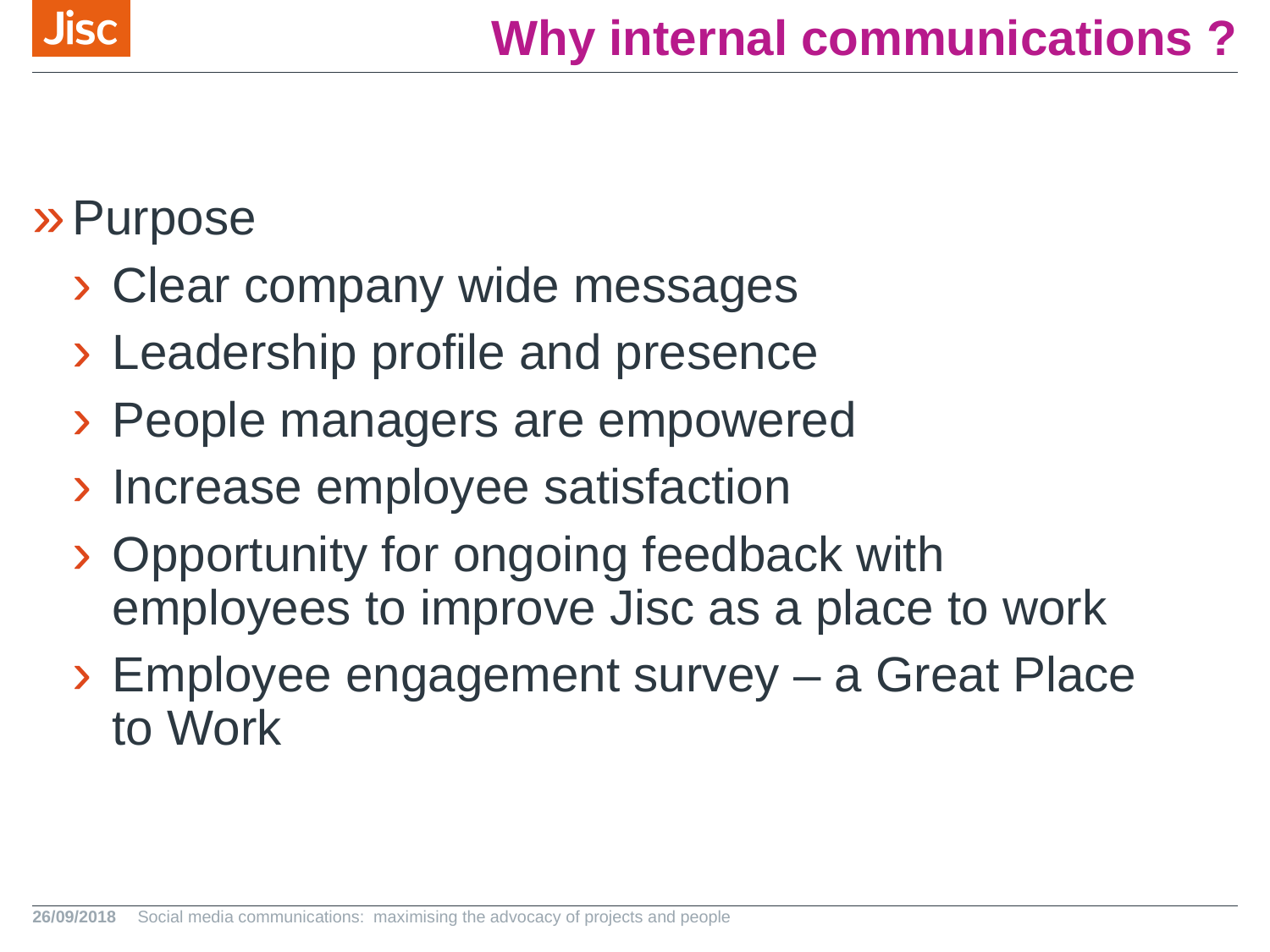

# Why internal communications ?

Purpose
Clear company wide messages
Leadership profile and presence
People managers are empowered
Increase employee satisfaction
Opportunity for ongoing feedback with employees to improve Jisc as a place to work
Employee engagement survey – a Great Place to Work

26/09/2018
Social media communications:  maximising the advocacy of projects and people